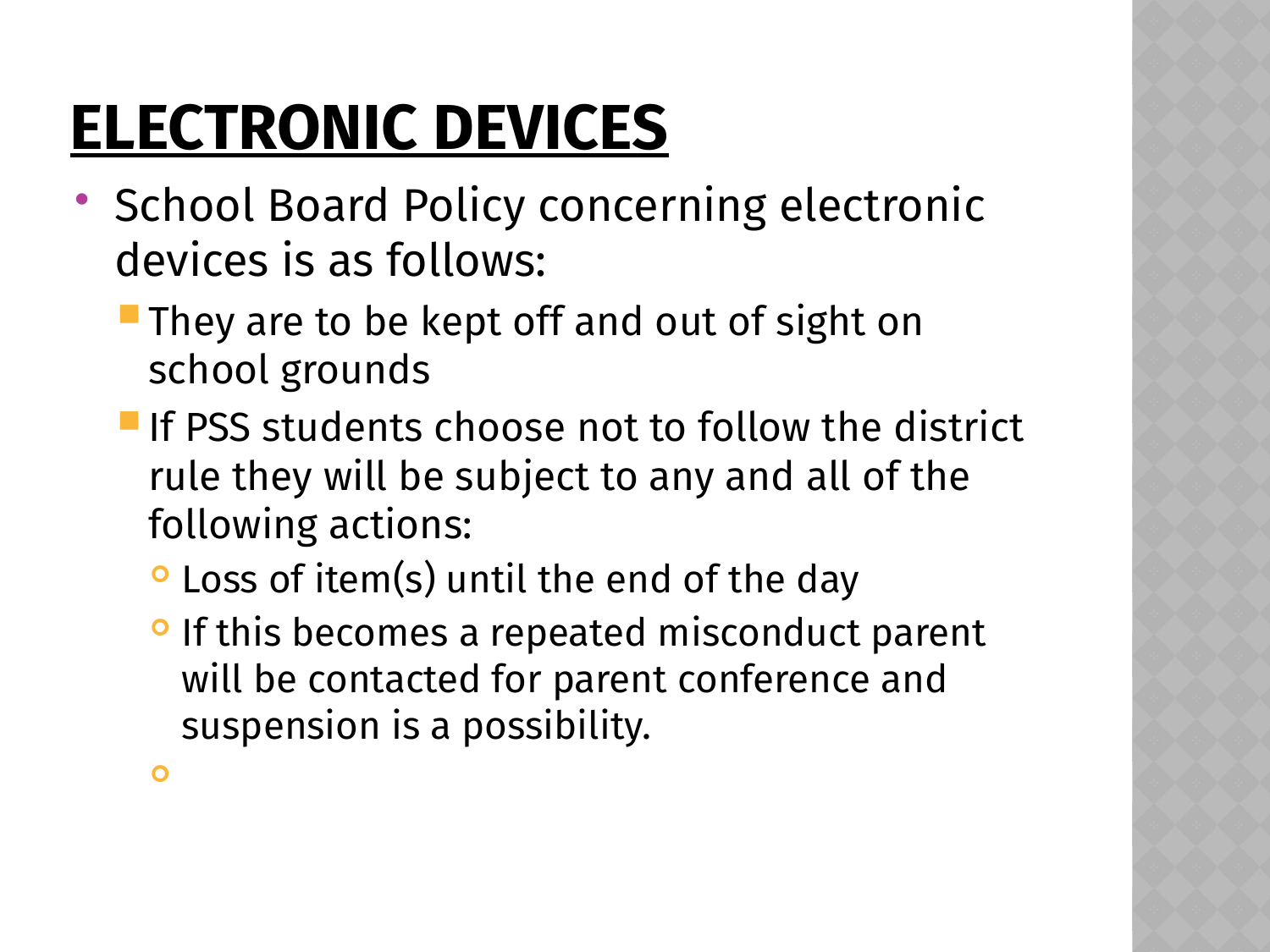

# Electronic devices
School Board Policy concerning electronic devices is as follows:
They are to be kept off and out of sight on school grounds
If PSS students choose not to follow the district rule they will be subject to any and all of the following actions:
Loss of item(s) until the end of the day
If this becomes a repeated misconduct parent will be contacted for parent conference and suspension is a possibility.